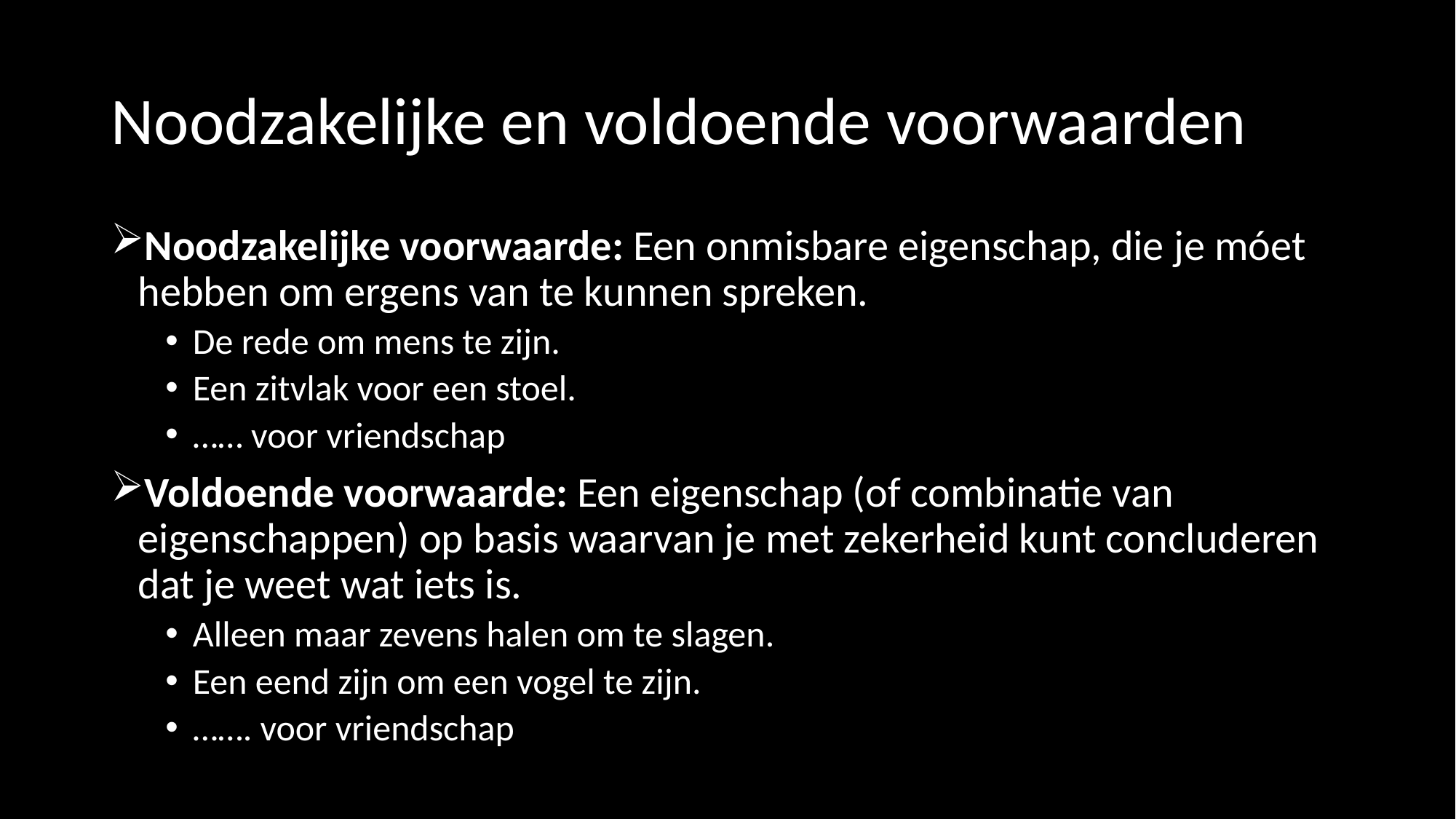

# Noodzakelijke en voldoende voorwaarden
Noodzakelijke voorwaarde: Een onmisbare eigenschap, die je móet hebben om ergens van te kunnen spreken.
De rede om mens te zijn.
Een zitvlak voor een stoel.
…… voor vriendschap
Voldoende voorwaarde: Een eigenschap (of combinatie van eigenschappen) op basis waarvan je met zekerheid kunt concluderen dat je weet wat iets is.
Alleen maar zevens halen om te slagen.
Een eend zijn om een vogel te zijn.
……. voor vriendschap